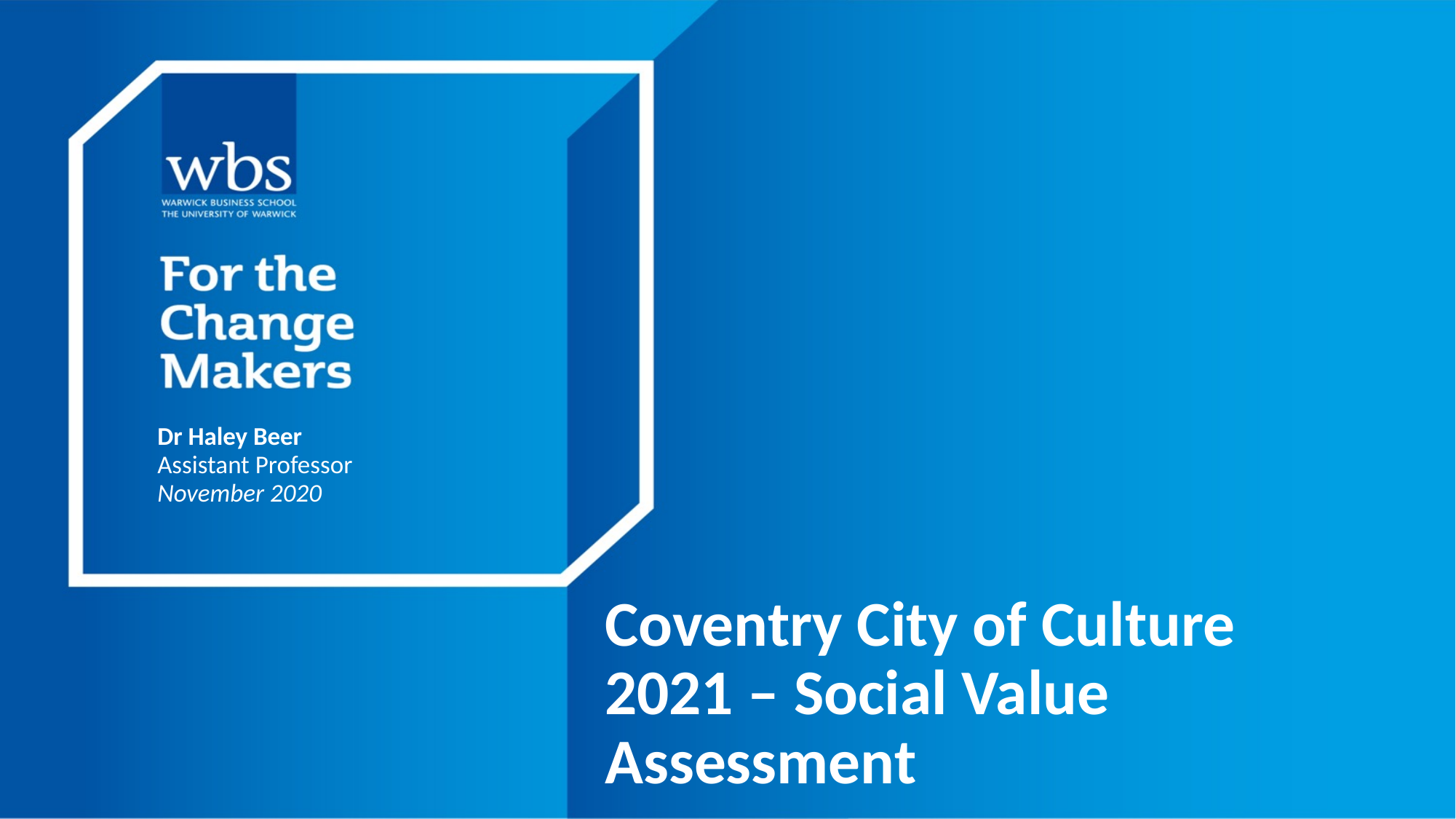

Dr Haley Beer
Assistant Professor
November 2020
# Coventry City of Culture 2021 – Social Value Assessment